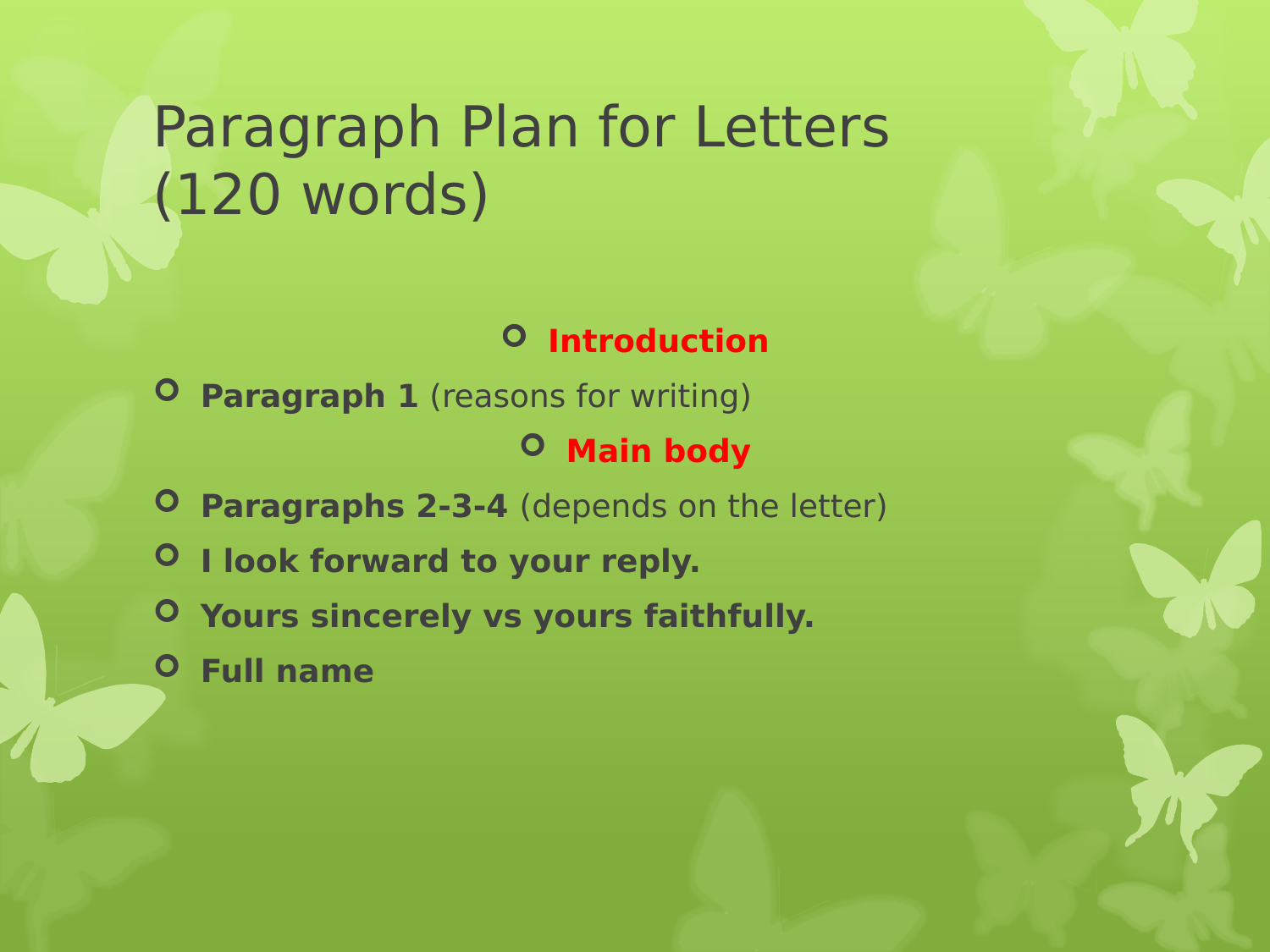

# Paragraph Plan for Letters (120 words)
Introduction
Paragraph 1 (reasons for writing)
Main body
Paragraphs 2-3-4 (depends on the letter)
I look forward to your reply.
Yours sincerely vs yours faithfully.
Full name